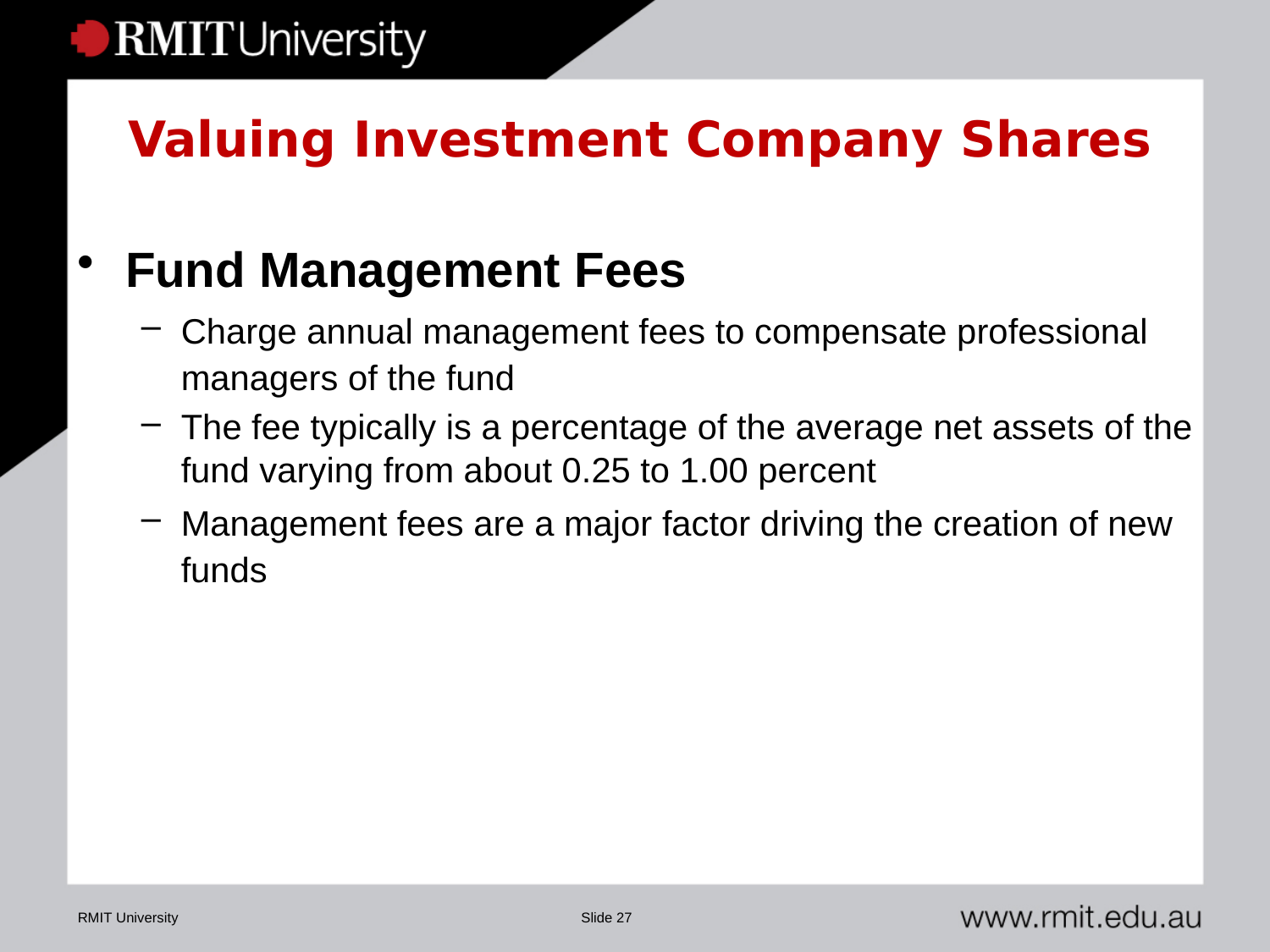

# Valuing Investment Company Shares
Fund Management Fees
Charge annual management fees to compensate professional managers of the fund
The fee typically is a percentage of the average net assets of the fund varying from about 0.25 to 1.00 percent
Management fees are a major factor driving the creation of new funds

RMIT University
Slide 27